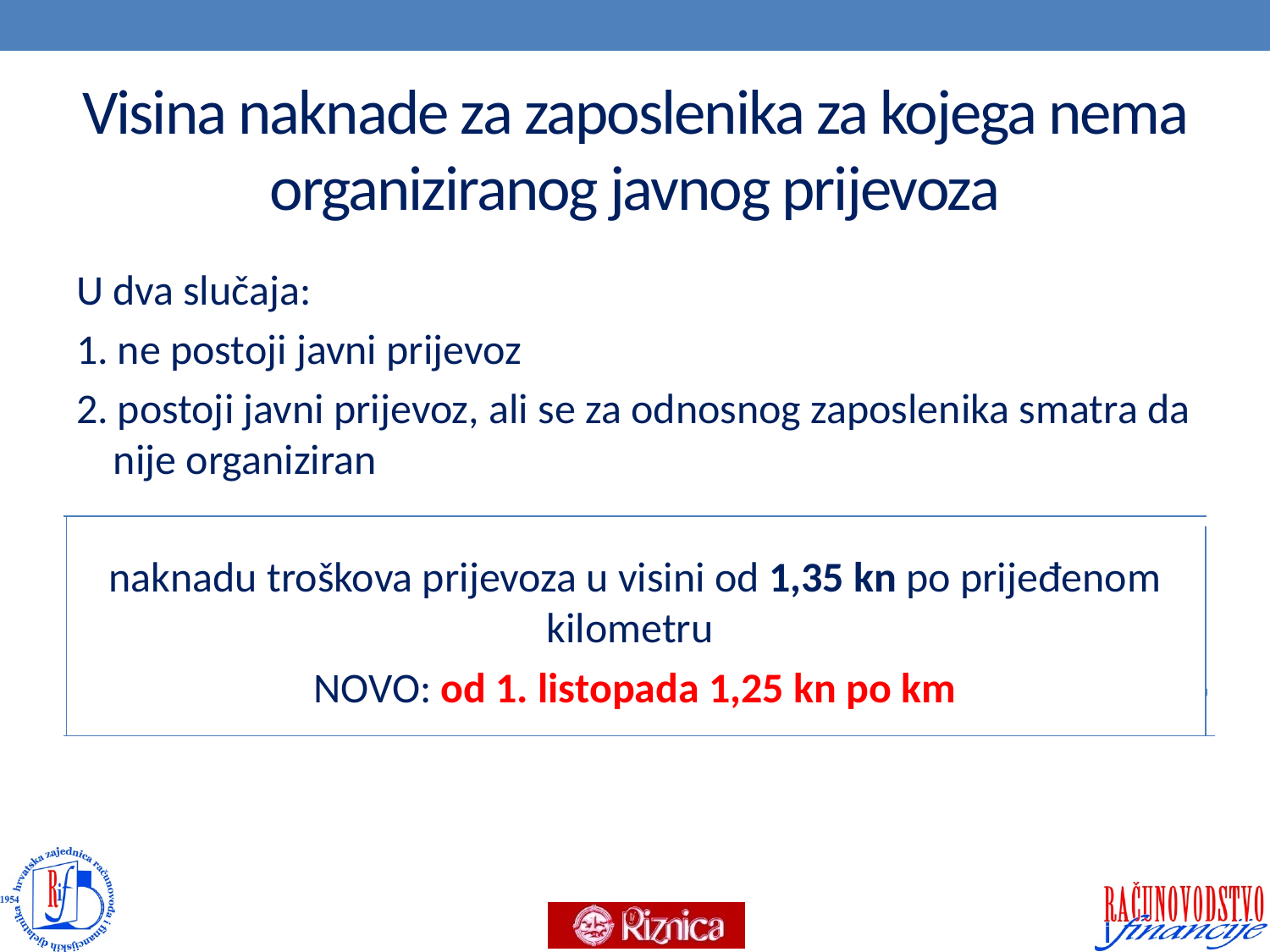

# Visina naknade za zaposlenika za kojega nema organiziranog javnog prijevoza
U dva slučaja:
1. ne postoji javni prijevoz
2. postoji javni prijevoz, ali se za odnosnog zaposlenika smatra da nije organiziran

naknadu troškova prijevoza u visini od 1,35 kn po prijeđenom kilometru
NOVO: od 1. listopada 1,25 kn po km